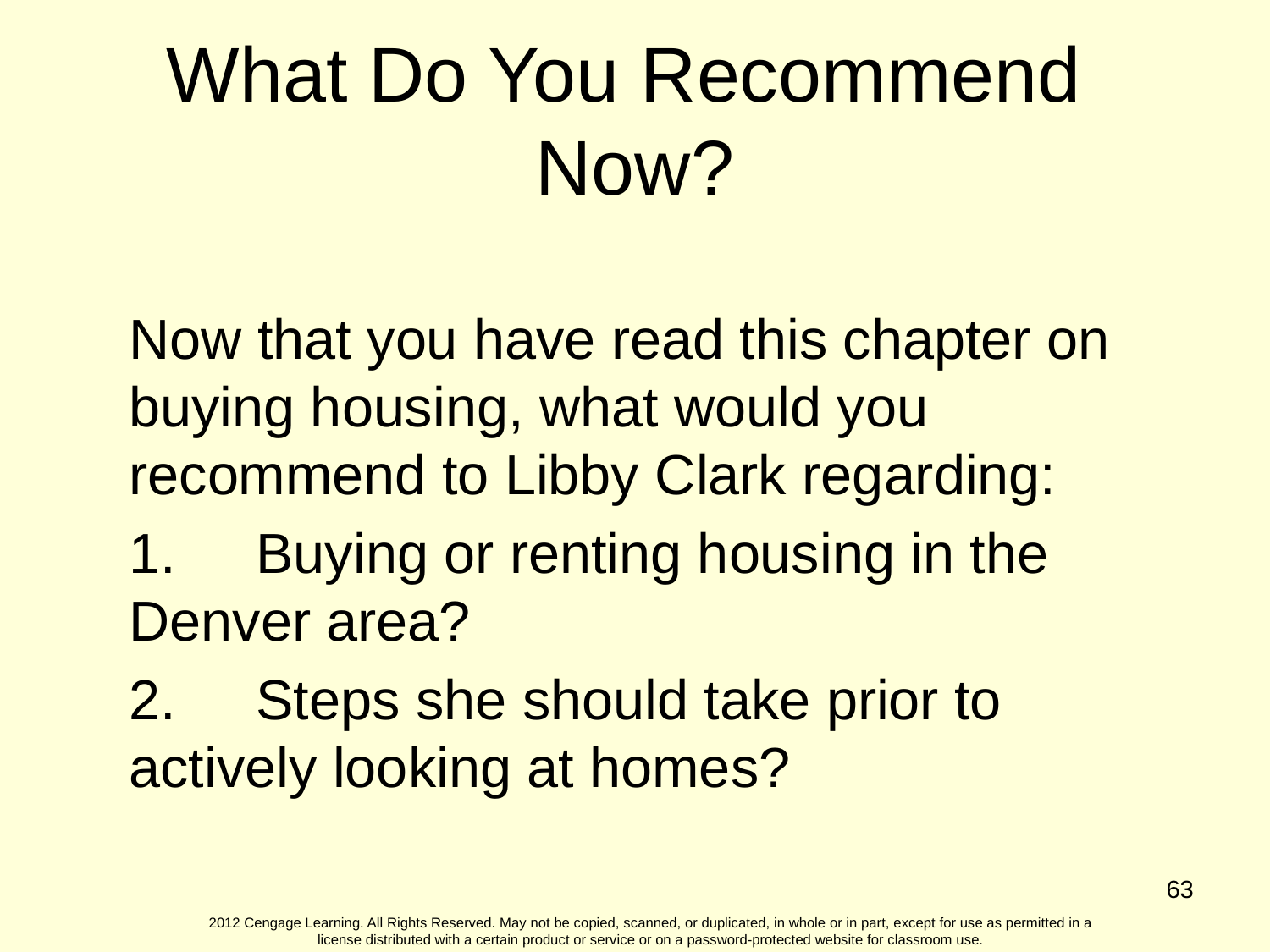

What Do You Recommend  Now?
Now that you have read this chapter on buying housing, what would you recommend to Libby Clark regarding:
1.	Buying or renting housing in the Denver area?
2.	Steps she should take prior to actively looking at homes?
63
2012 Cengage Learning. All Rights Reserved. May not be copied, scanned, or duplicated, in whole or in part, except for use as permitted in a license distributed with a certain product or service or on a password-protected website for classroom use.